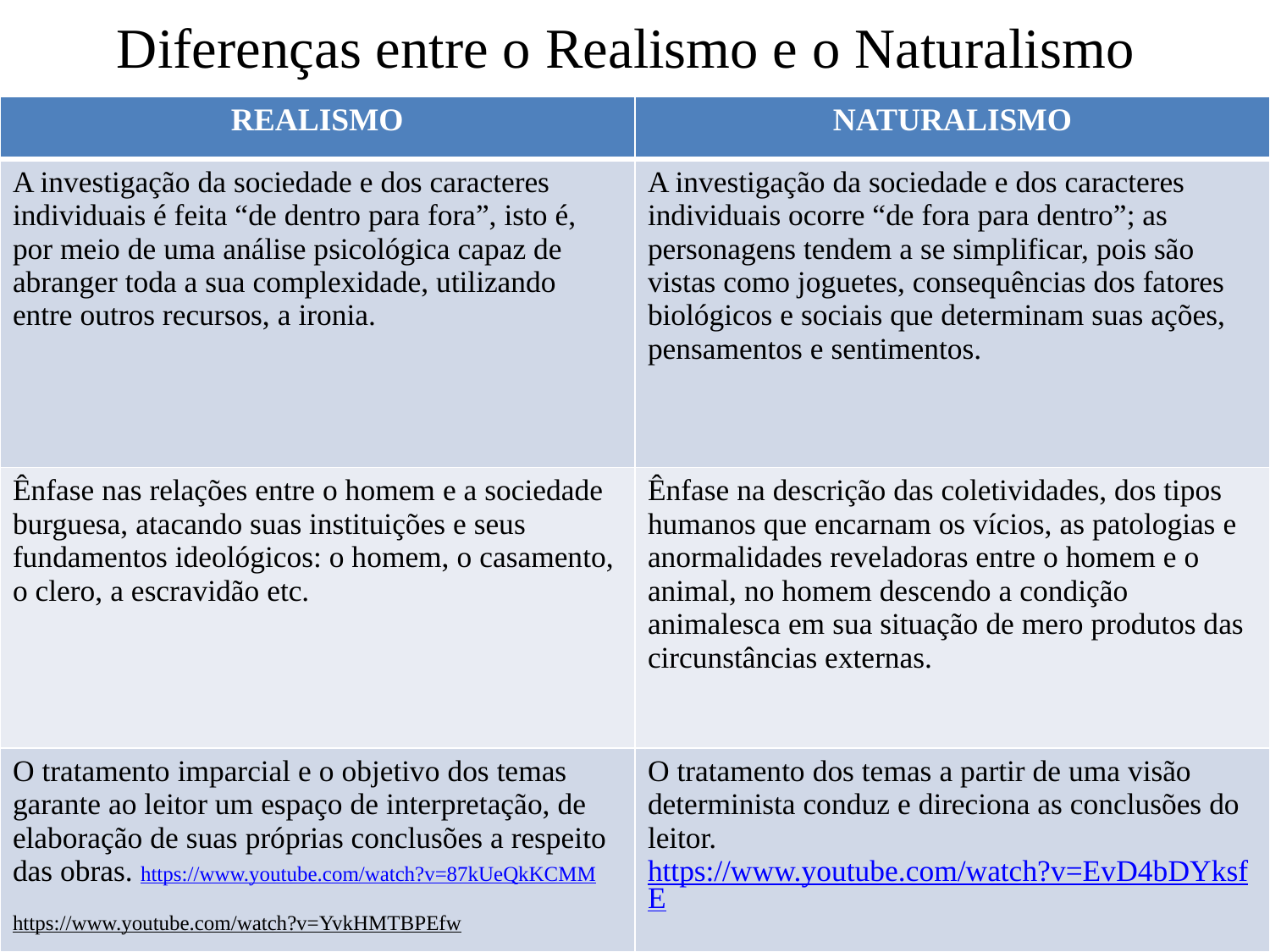

# Diferenças entre o Realismo e o Naturalismo
| REALISMO | NATURALISMO |
| --- | --- |
| A investigação da sociedade e dos caracteres individuais é feita “de dentro para fora”, isto é, por meio de uma análise psicológica capaz de abranger toda a sua complexidade, utilizando entre outros recursos, a ironia. | A investigação da sociedade e dos caracteres individuais ocorre “de fora para dentro”; as personagens tendem a se simplificar, pois são vistas como joguetes, consequências dos fatores biológicos e sociais que determinam suas ações, pensamentos e sentimentos. |
| Ênfase nas relações entre o homem e a sociedade burguesa, atacando suas instituições e seus fundamentos ideológicos: o homem, o casamento, o clero, a escravidão etc. | Ênfase na descrição das coletividades, dos tipos humanos que encarnam os vícios, as patologias e anormalidades reveladoras entre o homem e o animal, no homem descendo a condição animalesca em sua situação de mero produtos das circunstâncias externas. |
| O tratamento imparcial e o objetivo dos temas garante ao leitor um espaço de interpretação, de elaboração de suas próprias conclusões a respeito das obras. https://www.youtube.com/watch?v=87kUeQkKCMM https://www.youtube.com/watch?v=YvkHMTBPEfw | O tratamento dos temas a partir de uma visão determinista conduz e direciona as conclusões do leitor. https://www.youtube.com/watch?v=EvD4bDYksfE |